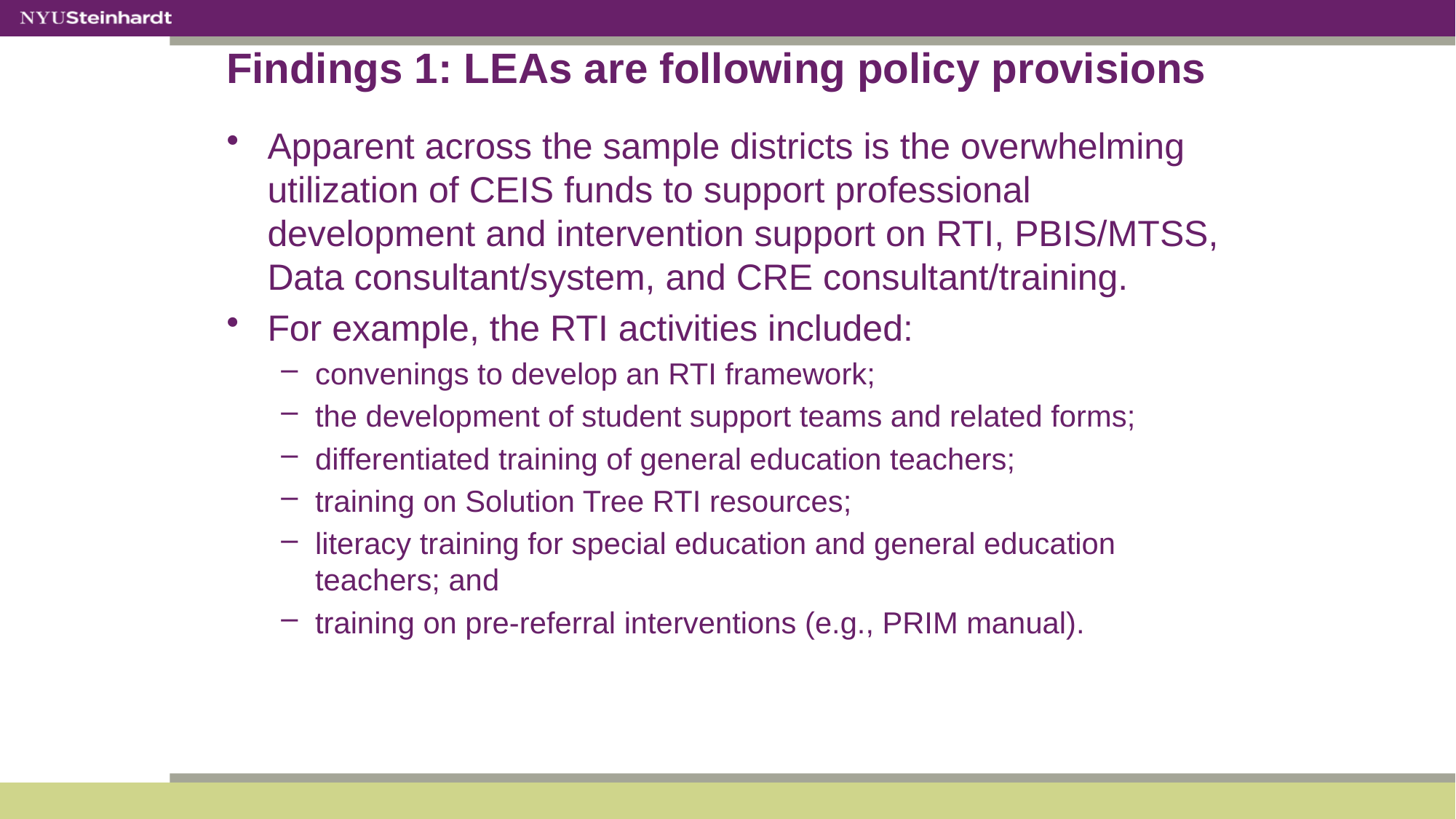

# Findings 1: LEAs are following policy provisions
Apparent across the sample districts is the overwhelming utilization of CEIS funds to support professional development and intervention support on RTI, PBIS/MTSS, Data consultant/system, and CRE consultant/training.
For example, the RTI activities included:
convenings to develop an RTI framework;
the development of student support teams and related forms;
differentiated training of general education teachers;
training on Solution Tree RTI resources;
literacy training for special education and general education teachers; and
training on pre-referral interventions (e.g., PRIM manual).